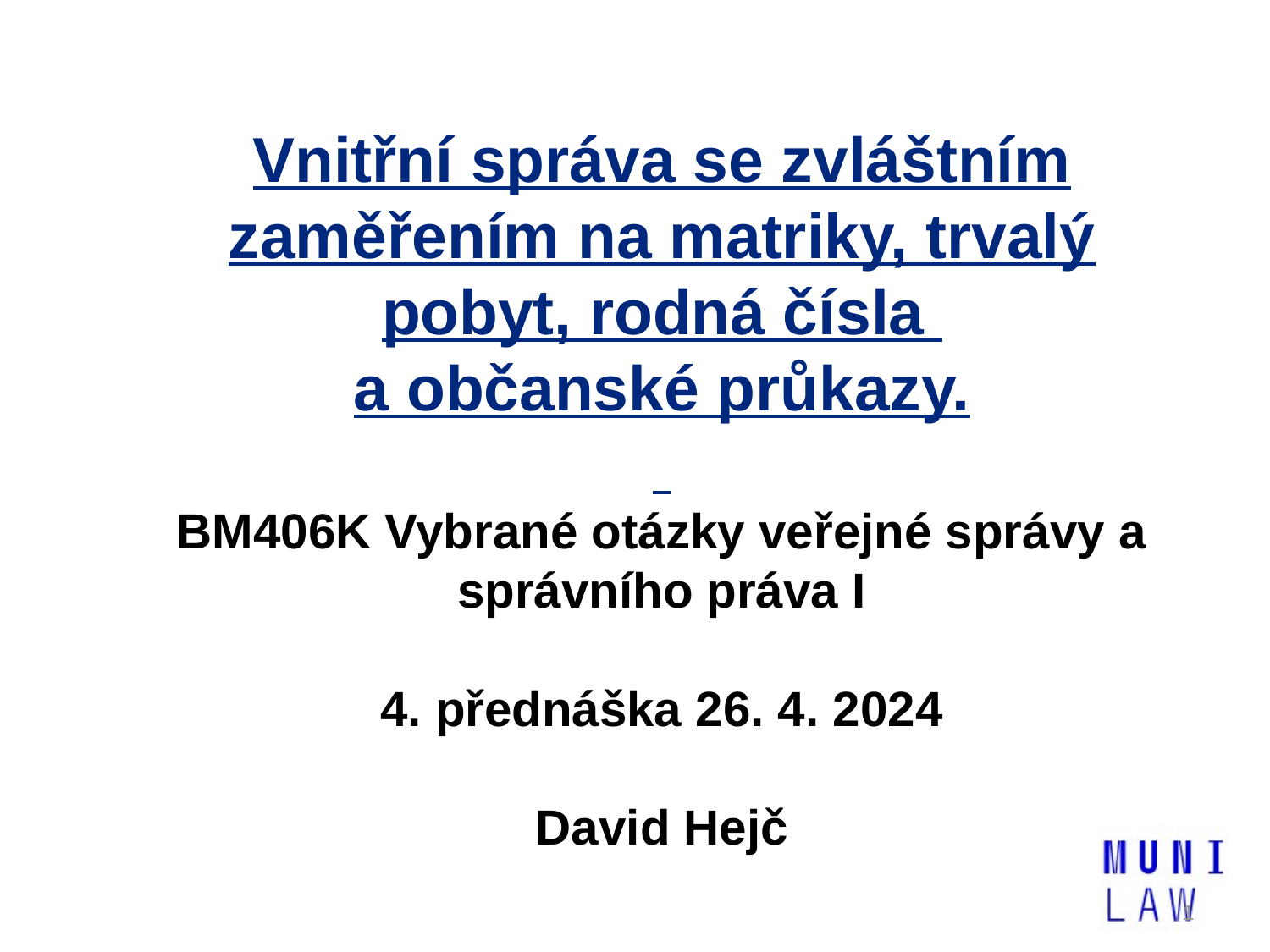

# Vnitřní správa se zvláštním zaměřením na matriky, trvalý pobyt, rodná čísla a občanské průkazy. BM406K Vybrané otázky veřejné správy a správního práva I 4. přednáška 26. 4. 2024 David Hejč
1